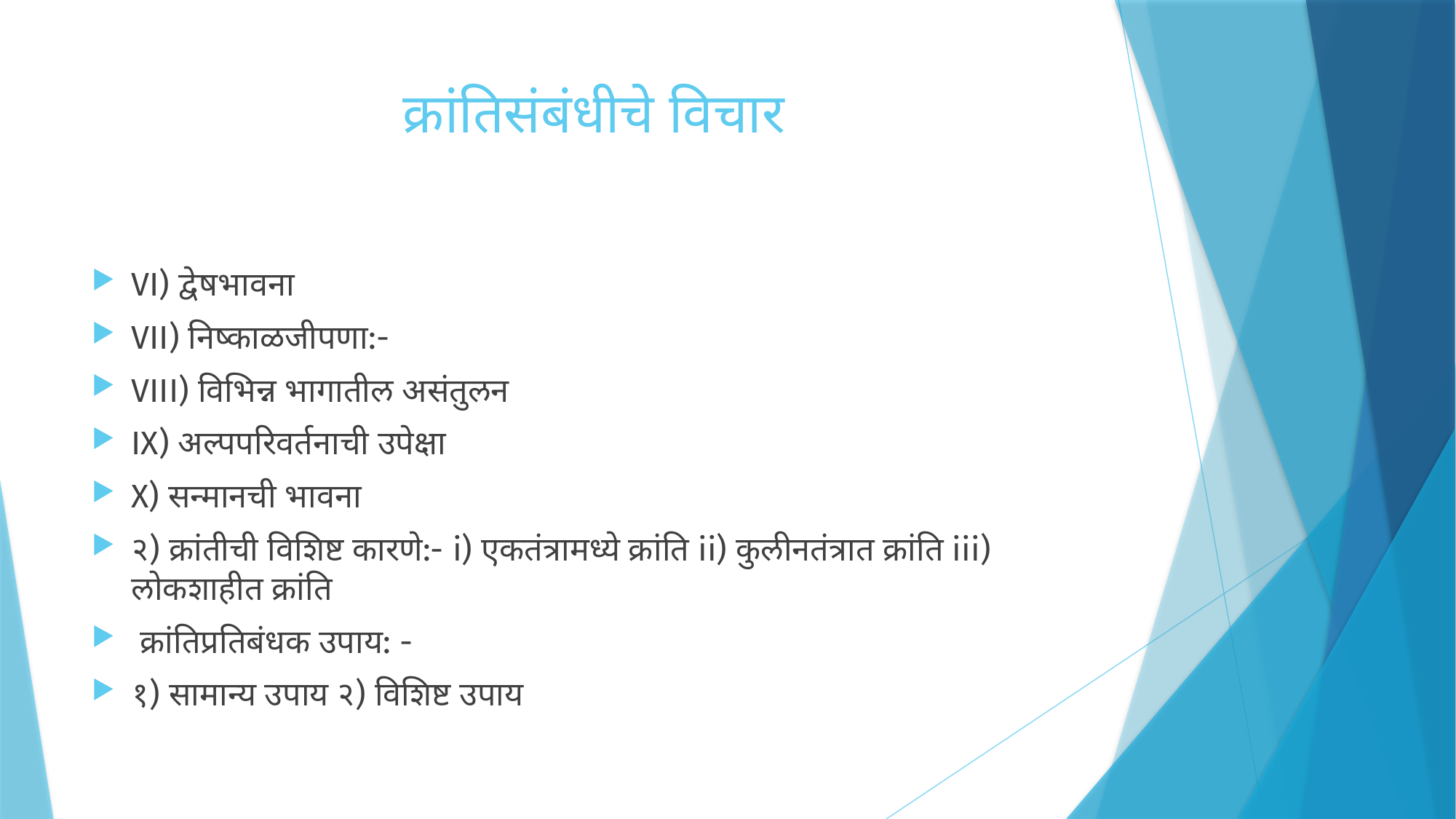

# क्रांतिसंबंधीचे विचार
VI) द्वेषभावना
VII) निष्काळजीपणा:-
VIII) विभिन्न भागातील असंतुलन
IX) अल्पपरिवर्तनाची उपेक्षा
X) सन्मानची भावना
२) क्रांतीची विशिष्ट कारणे:- i) एकतंत्रामध्ये क्रांति ii) कुलीनतंत्रात क्रांति iii) लोकशाहीत क्रांति
 क्रांतिप्रतिबंधक उपाय: -
१) सामान्य उपाय २) विशिष्ट उपाय